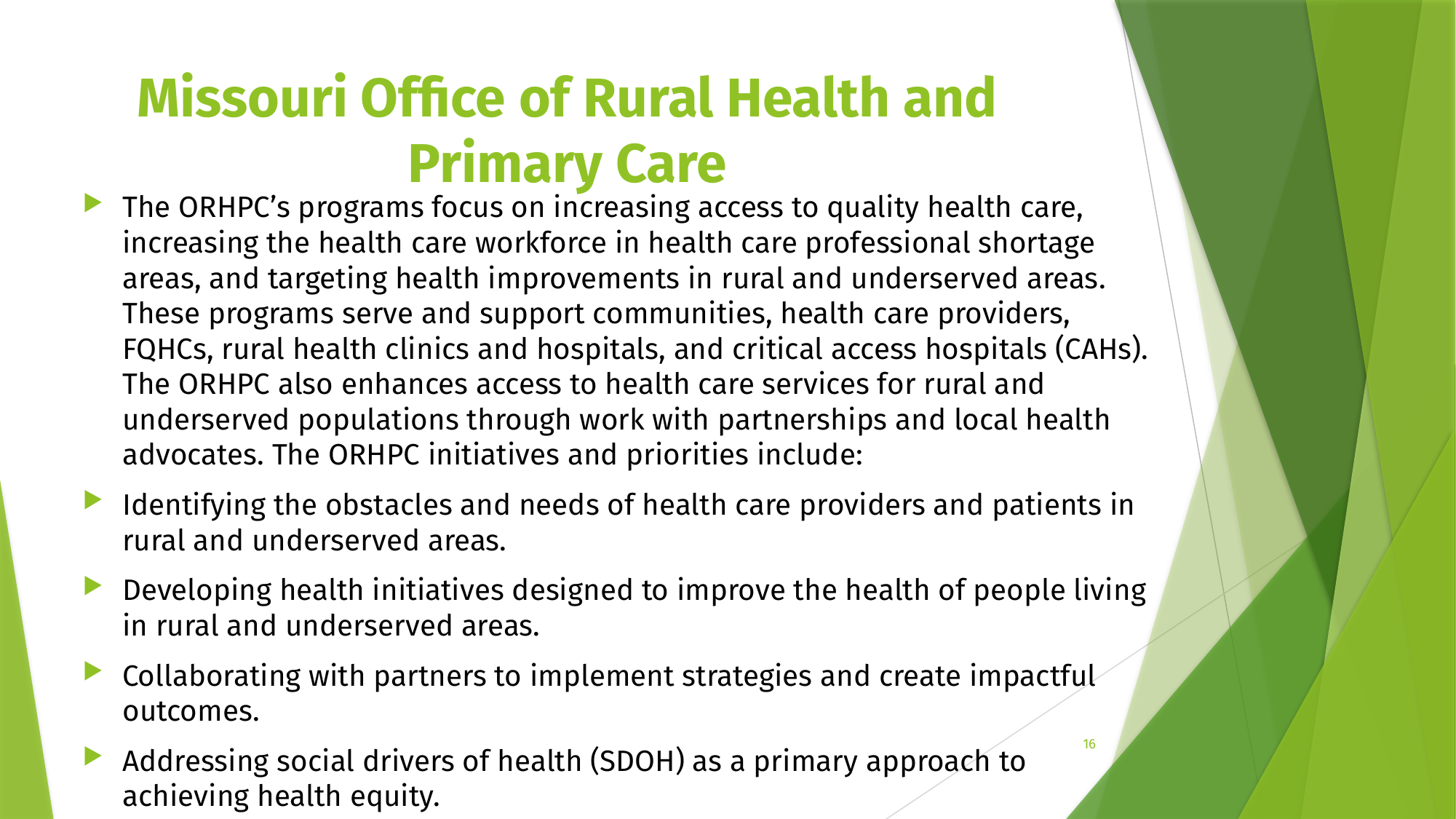

# Missouri Office of Rural Health and Primary Care
The ORHPC’s programs focus on increasing access to quality health care, increasing the health care workforce in health care professional shortage areas, and targeting health improvements in rural and underserved areas. These programs serve and support communities, health care providers, FQHCs, rural health clinics and hospitals, and critical access hospitals (CAHs). The ORHPC also enhances access to health care services for rural and underserved populations through work with partnerships and local health advocates. The ORHPC initiatives and priorities include:
Identifying the obstacles and needs of health care providers and patients in rural and underserved areas.
Developing health initiatives designed to improve the health of people living in rural and underserved areas.
Collaborating with partners to implement strategies and create impactful outcomes.
Addressing social drivers of health (SDOH) as a primary approach to achieving health equity.

16